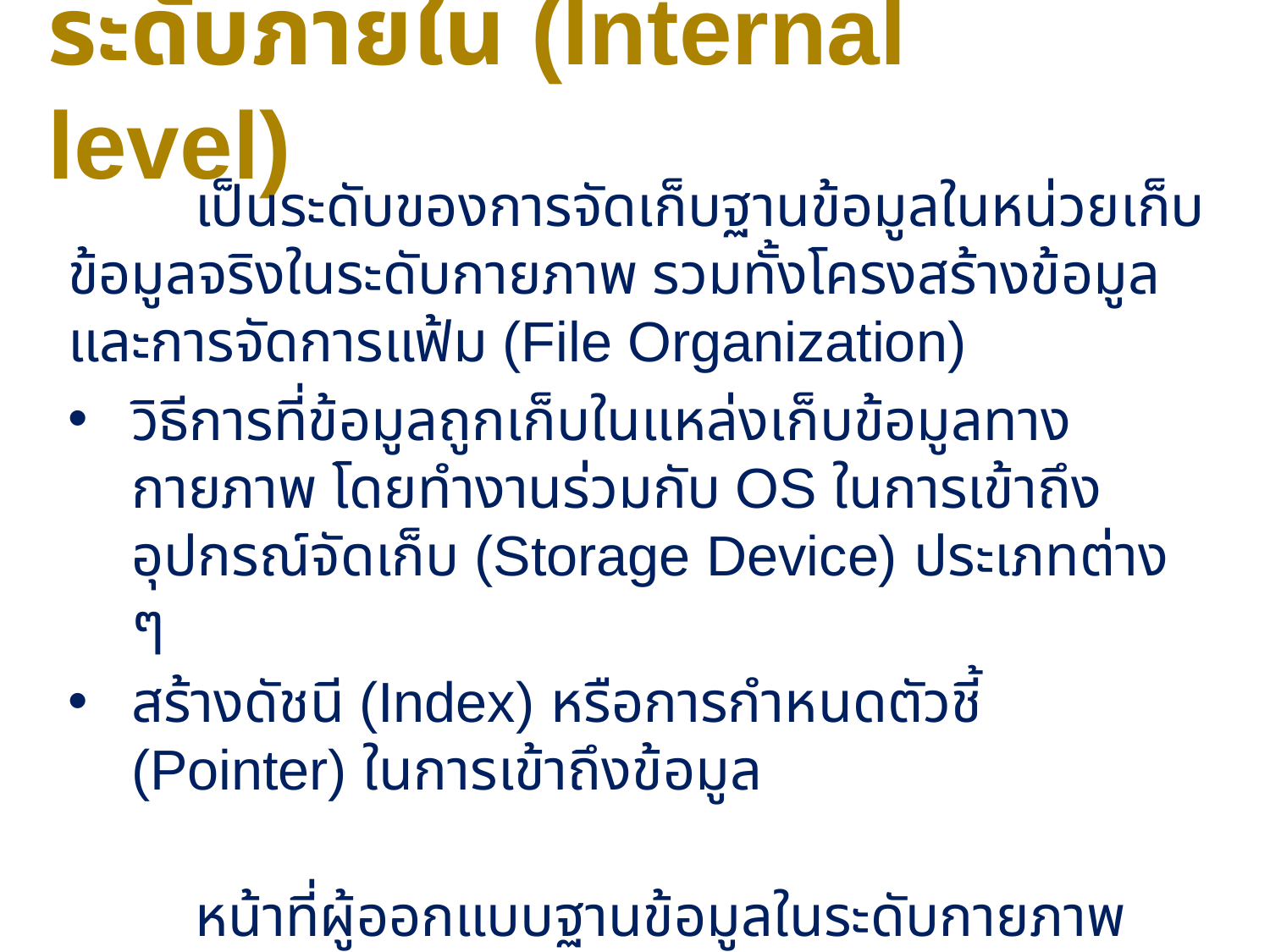

# ระดับภายใน (Internal level)
	เป็นระดับของการจัดเก็บฐานข้อมูลในหน่วยเก็บข้อมูลจริงในระดับกายภาพ รวมทั้งโครงสร้างข้อมูล และการจัดการแฟ้ม (File Organization)
วิธีการที่ข้อมูลถูกเก็บในแหล่งเก็บข้อมูลทางกายภาพ โดยทํางานร่วมกับ OS ในการเข้าถึงอุปกรณ์จัดเก็บ (Storage Device) ประเภทต่าง ๆ
สร้างดัชนี (Index) หรือการกำหนดตัวชี้ (Pointer) ในการเข้าถึงข้อมูล

	หน้าที่ผู้ออกแบบฐานข้อมูลในระดับกายภาพ (Database Admin)
ตัดสินใจว่าจะใช้อุปกรณ์ใดเป็นตัวเก็บข้อมูล
วิธีการเข้าถึงข้อมูลเพื่อค้นหาหรือปรับปรุงข้อมูลจะใช้วิธีการใด
วิธีการบํารุงรักษา และการเพิ่มประสิทธิภาพของฐานข้อมูล